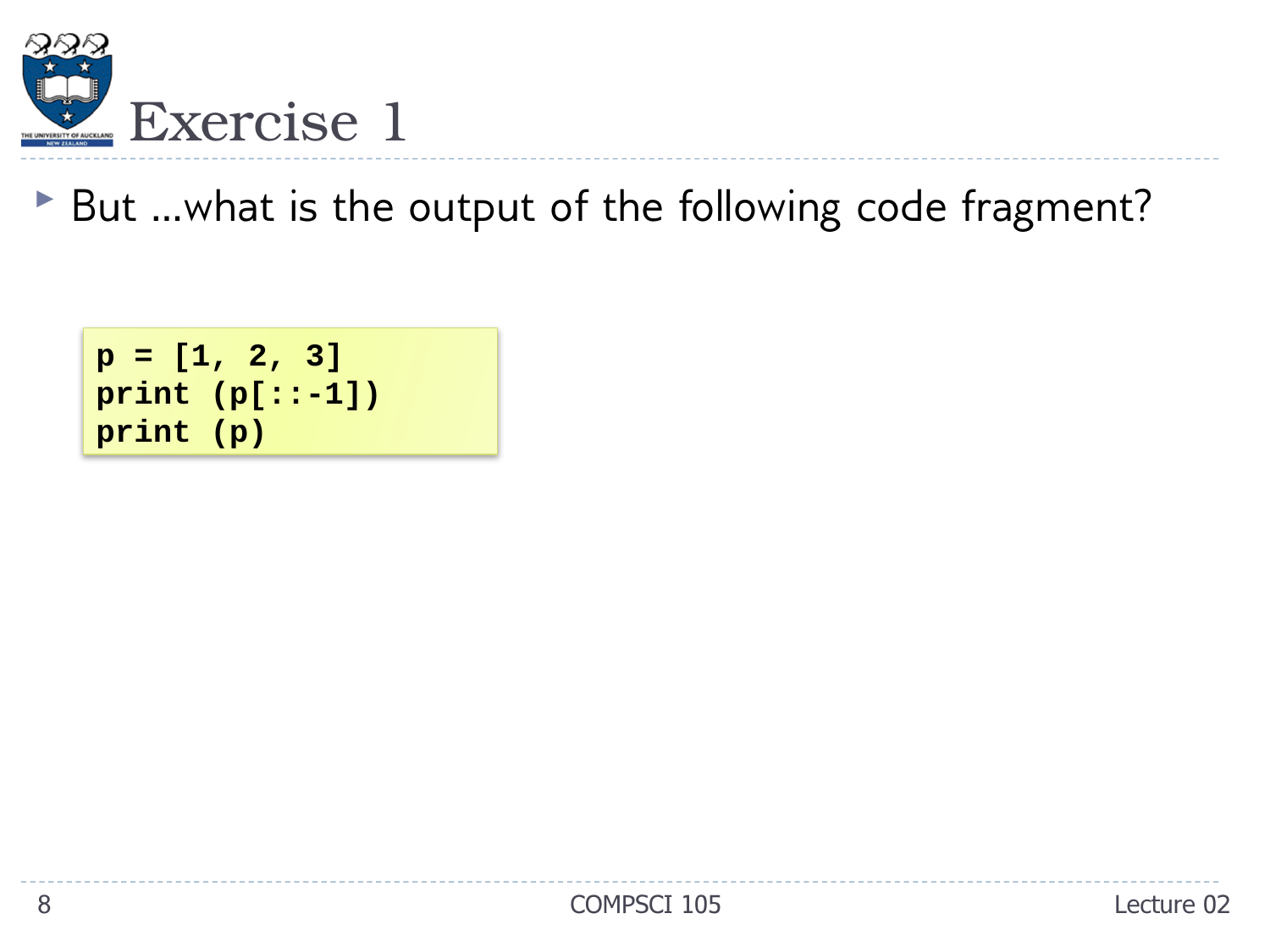

# Exercise 1
But …what is the output of the following code fragment?

p = [1, 2, 3]
print (p[::-1])
print (p)
8
COMPSCI 105
Lecture 02